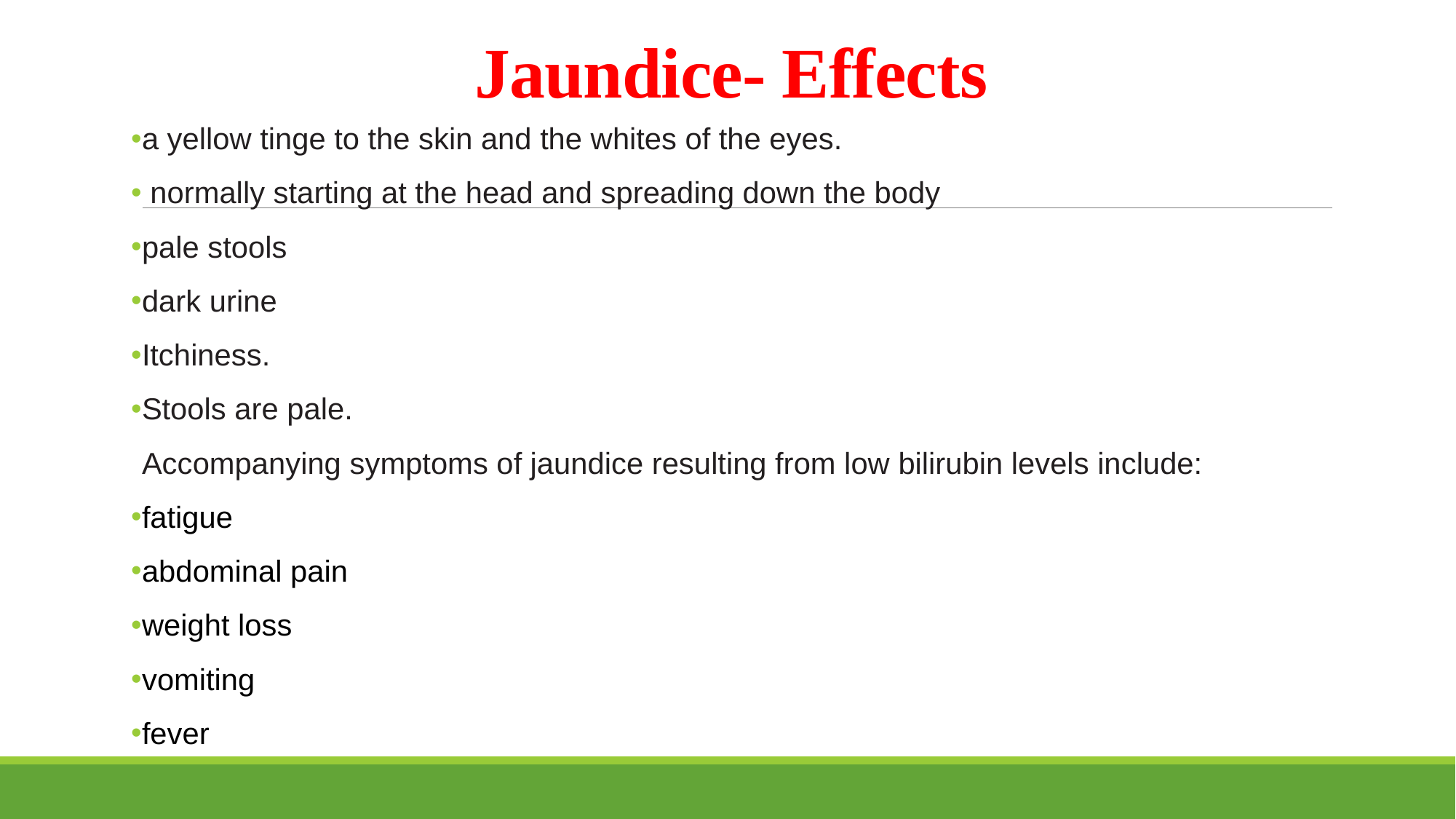

# Jaundice- Effects
a yellow tinge to the skin and the whites of the eyes.
 normally starting at the head and spreading down the body
pale stools
dark urine
Itchiness.
Stools are pale.
Accompanying symptoms of jaundice resulting from low bilirubin levels include:
fatigue
abdominal pain
weight loss
vomiting
fever